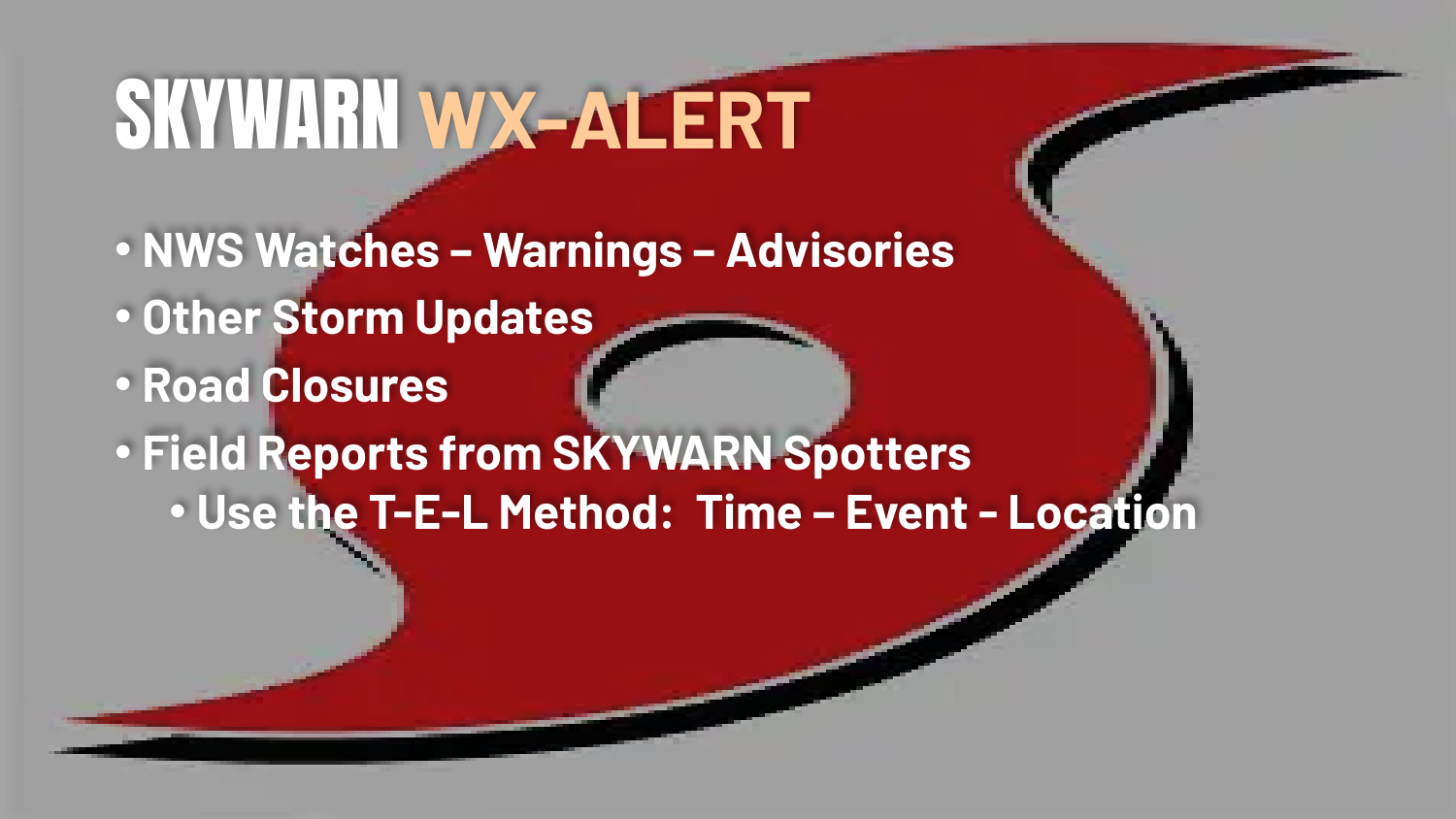

# SKYWARN WX-ALERT
NWS Watches – Warnings – Advisories
Other Storm Updates
Road Closures
Field Reports from SKYWARN Spotters
Use the T-E-L Method:  Time – Event - Location